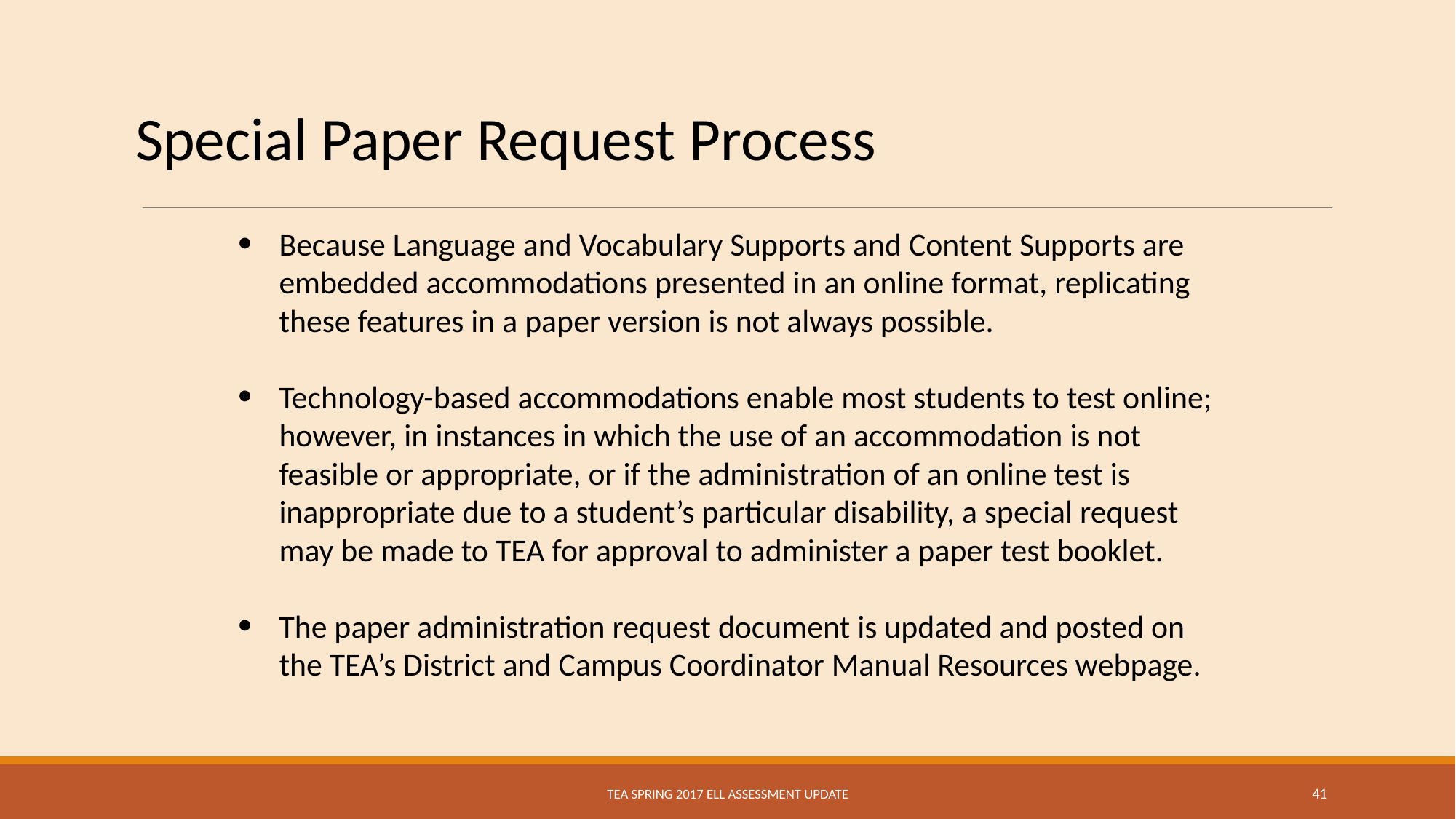

Special Paper Request Process
Because Language and Vocabulary Supports and Content Supports are embedded accommodations presented in an online format, replicating these features in a paper version is not always possible.

Technology-based accommodations enable most students to test online; however, in instances in which the use of an accommodation is not feasible or appropriate, or if the administration of an online test is inappropriate due to a student’s particular disability, a special request may be made to TEA for approval to administer a paper test booklet.

The paper administration request document is updated and posted on the TEA’s District and Campus Coordinator Manual Resources webpage.
TEA Spring 2017 ELL Assessment Update
41